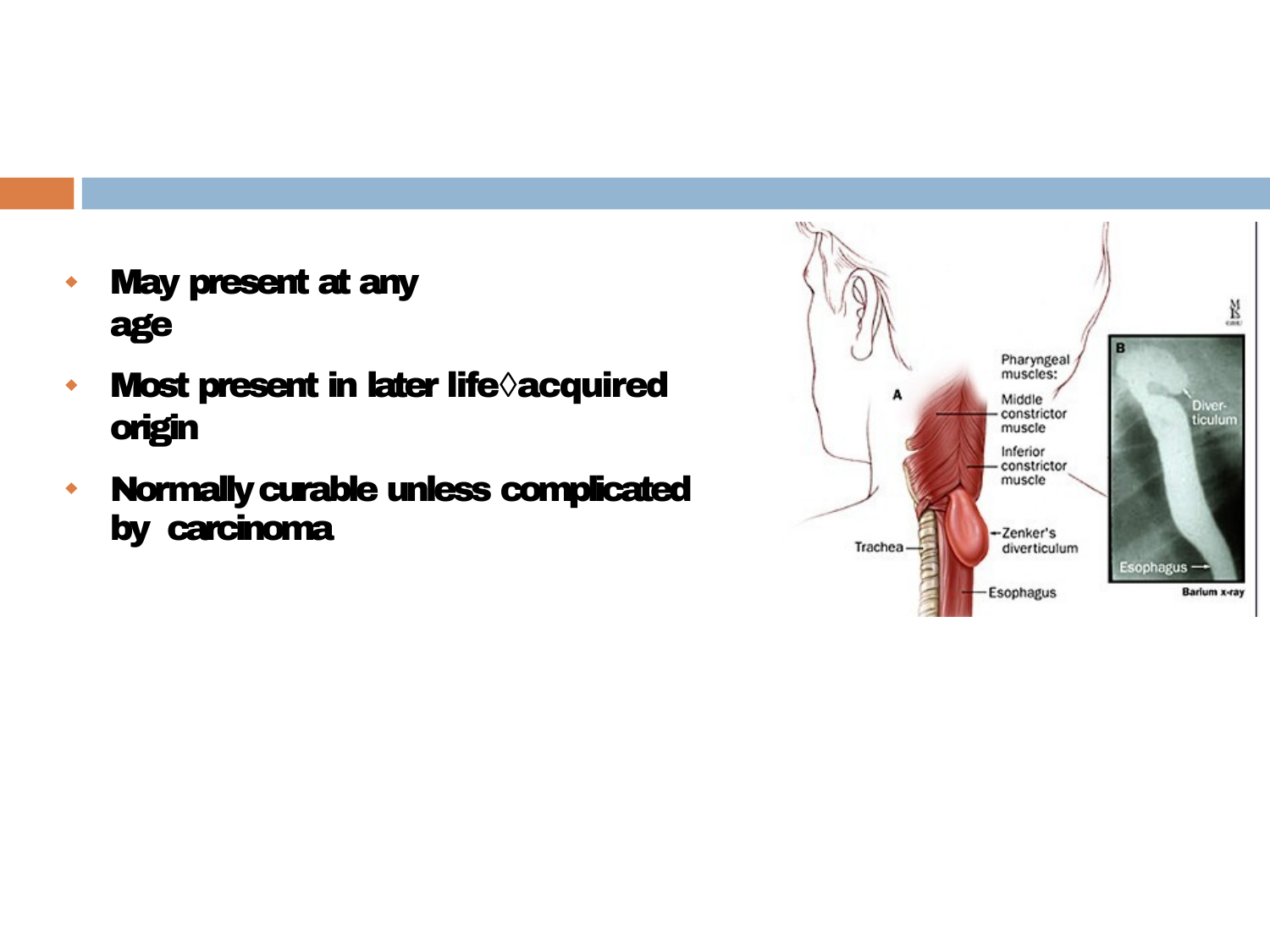

# May present at any age
♦
Most present in later life◊acquired origin
♦
Normally curable unless complicated by  carcinoma
♦